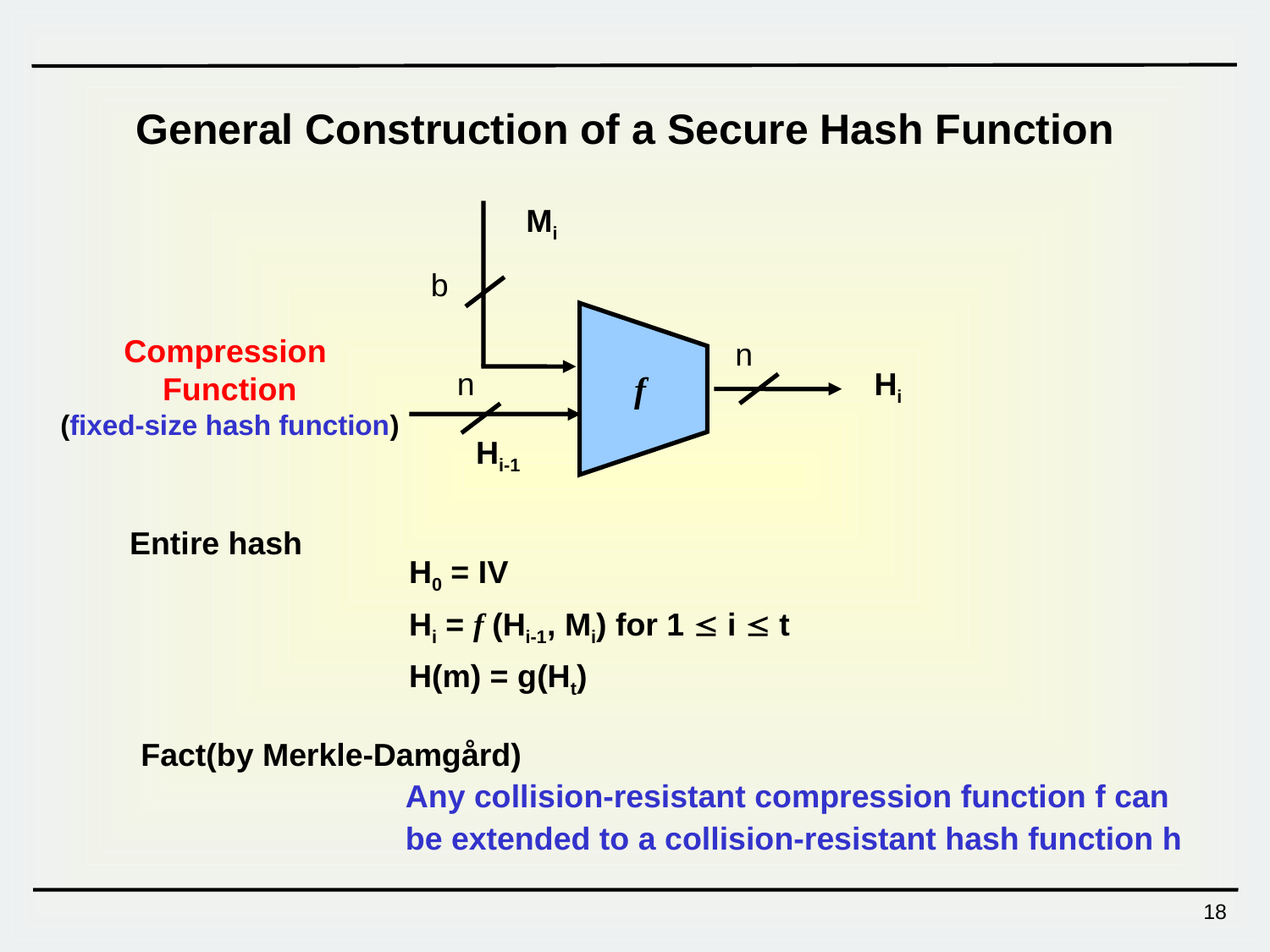

General Construction of a Secure Hash Function
Mi

b

Compression
Function
(fixed-size hash function)
n
n
Hi
f

Hi-1
Entire hash
H0 = IV
Hi = f (Hi-1, Mi) for 1 ≤ i ≤ t
H(m) = g(Ht)
Fact(by Merkle-Damgård)
	Any collision-resistant compression function f can be extended to a collision-resistant hash function h
18